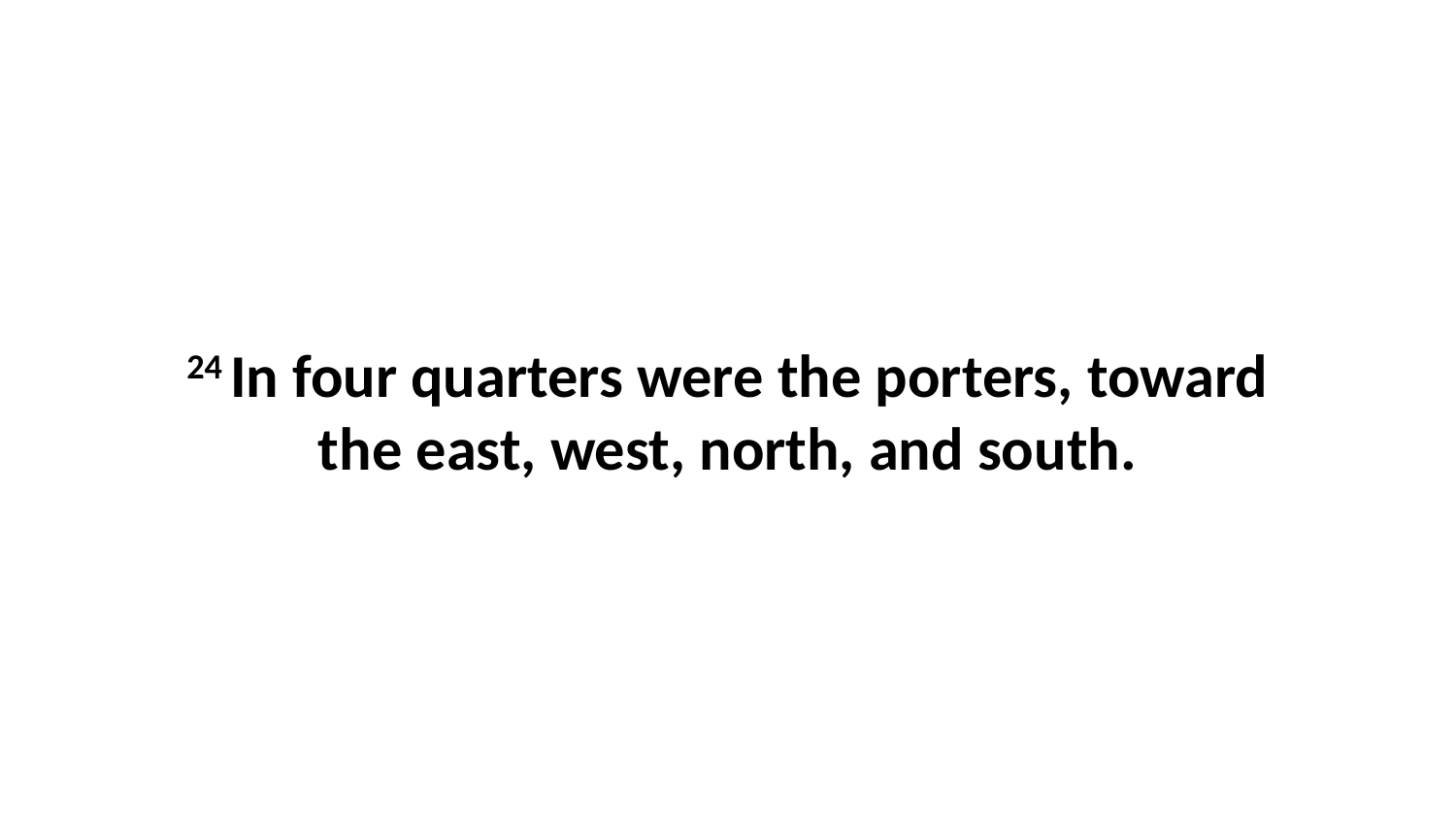

24 In four quarters were the porters, toward the east, west, north, and south.